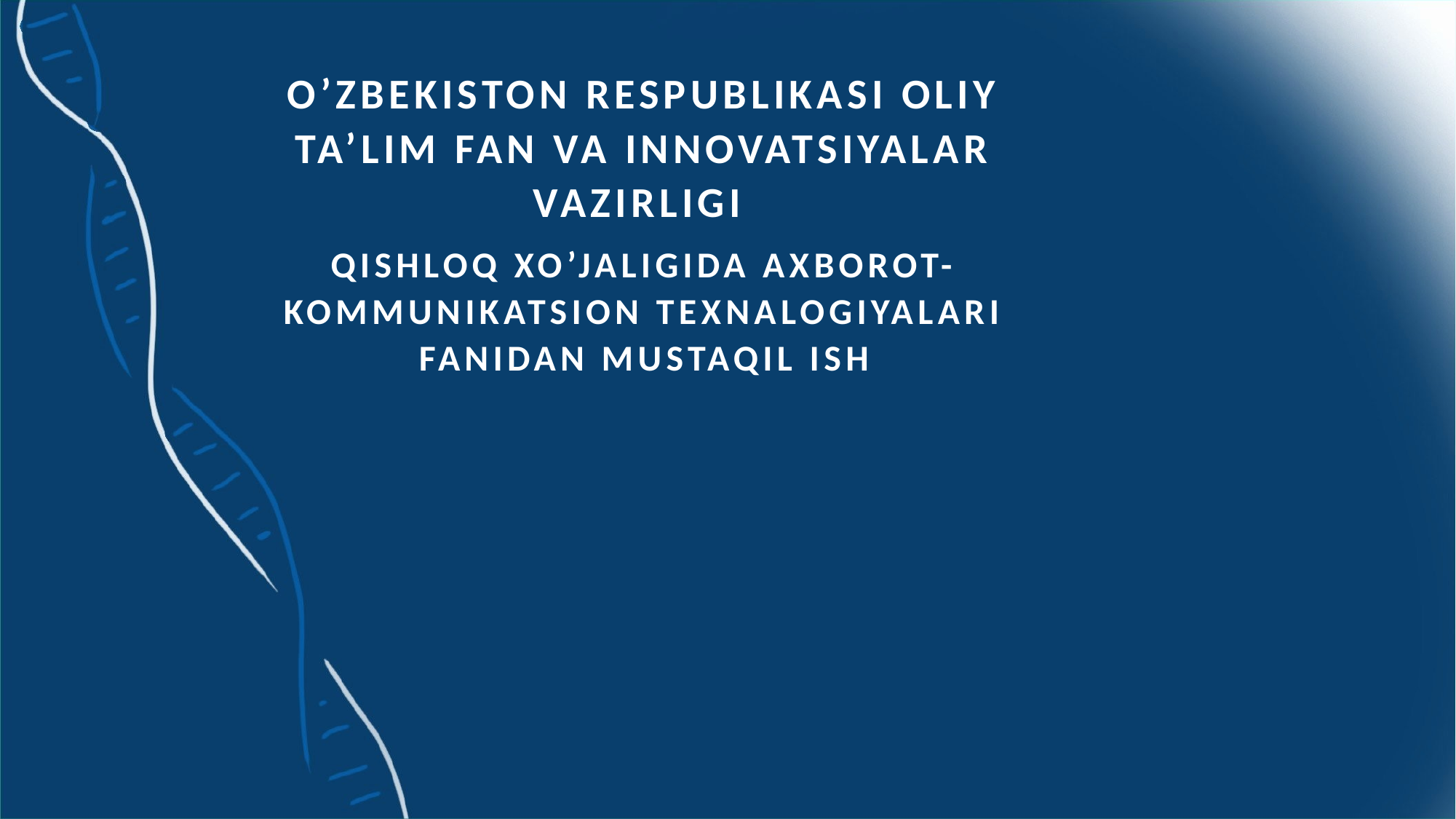

O’ZBEKISTON RESPUBLIKASI OLIY TA’LIM FAN VA INNOVATSIYALAR VAZIRLIGI
QISHLOQ XO’JALIGIDA AXBOROT-KOMMUNIKATSION TEXNALOGIYALARI FANIDAN MUSTAQIL ISH